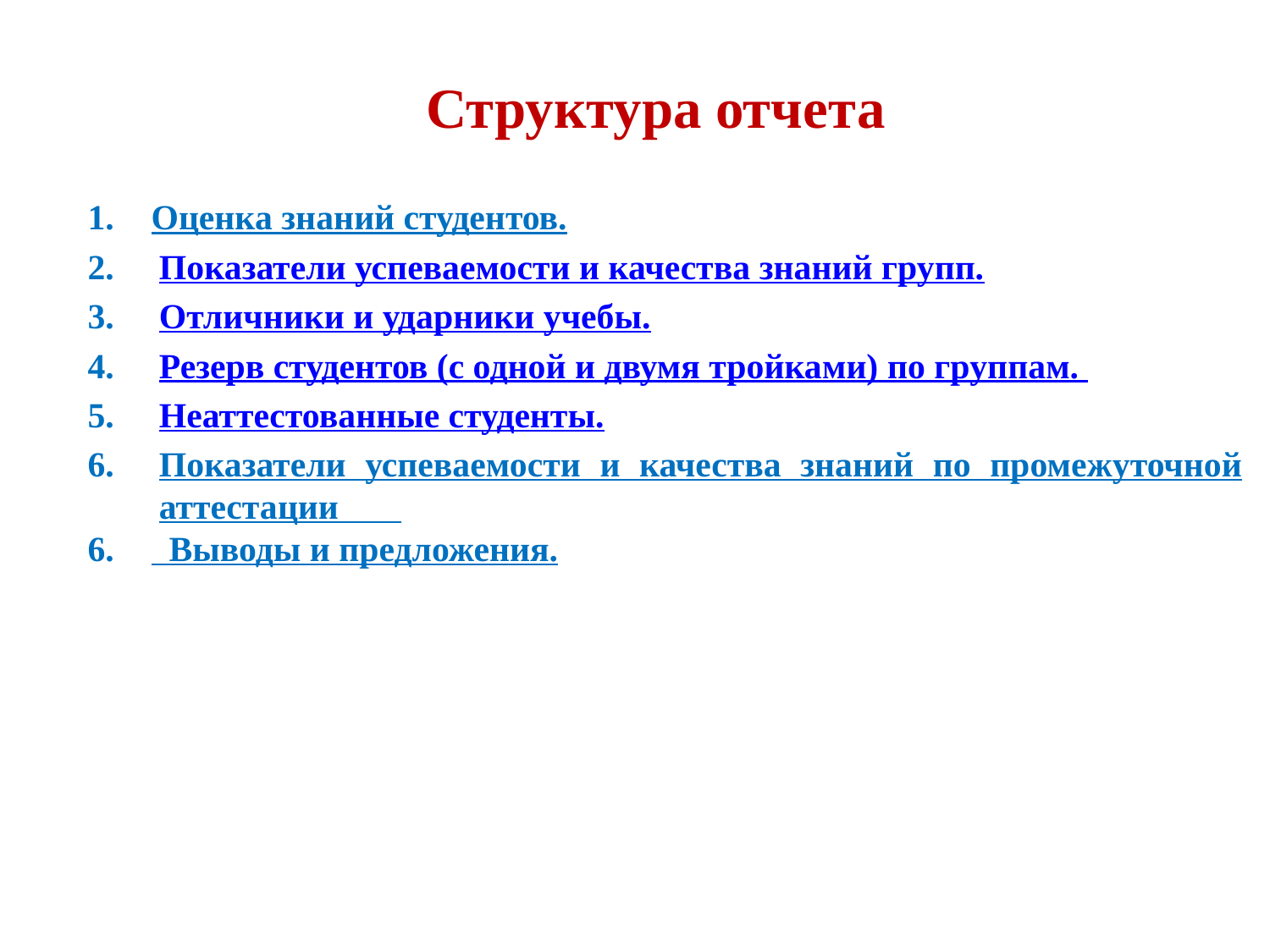

# Структура отчета
Оценка знаний студентов.
Показатели успеваемости и качества знаний групп.
Отличники и ударники учебы.
Резерв студентов (с одной и двумя тройками) по группам.
Неаттестованные студенты.
Показатели успеваемости и качества знаний по промежуточной аттестации
  Выводы и предложения.